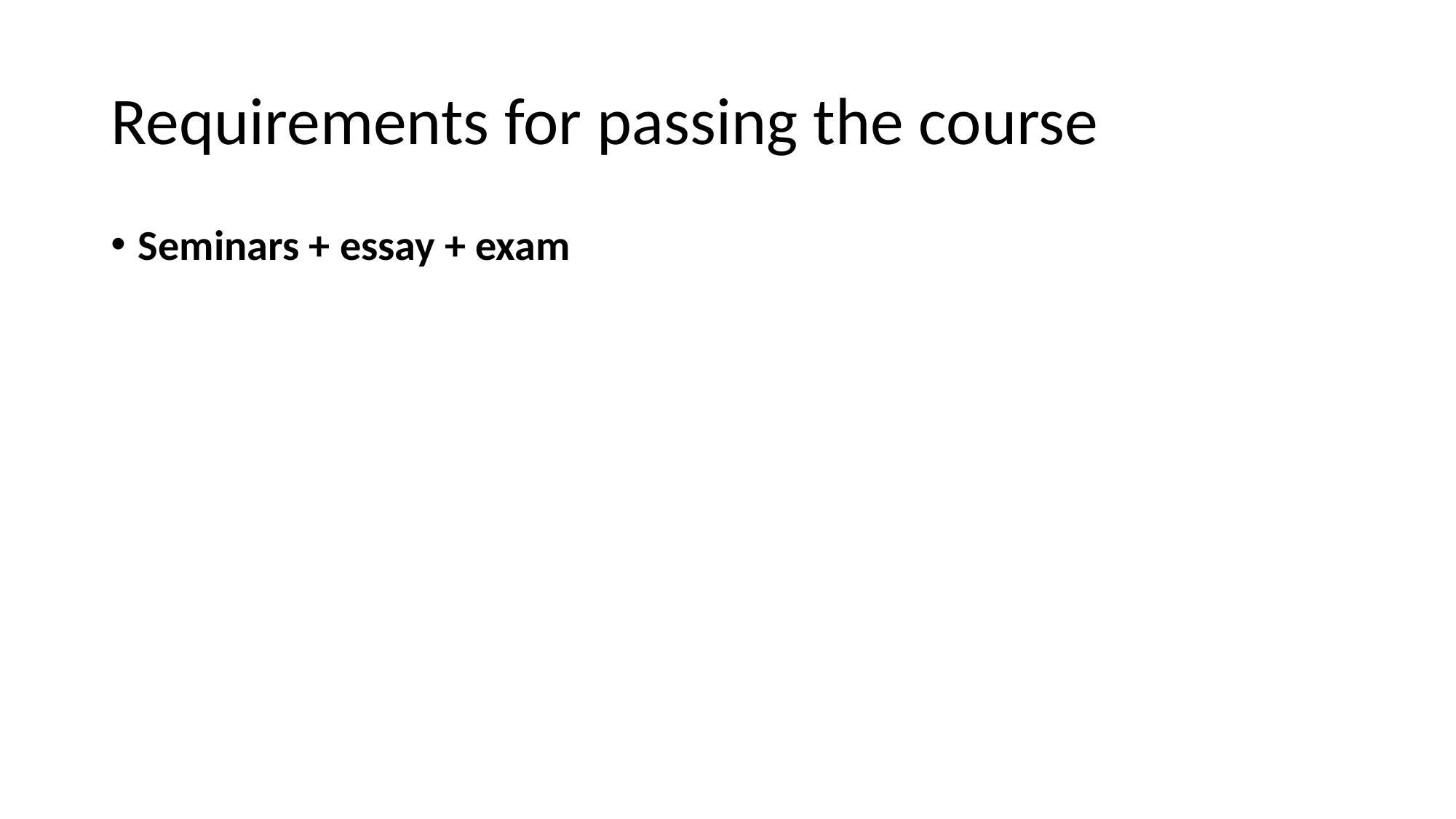

# Requirements for passing the course
Seminars + essay + exam